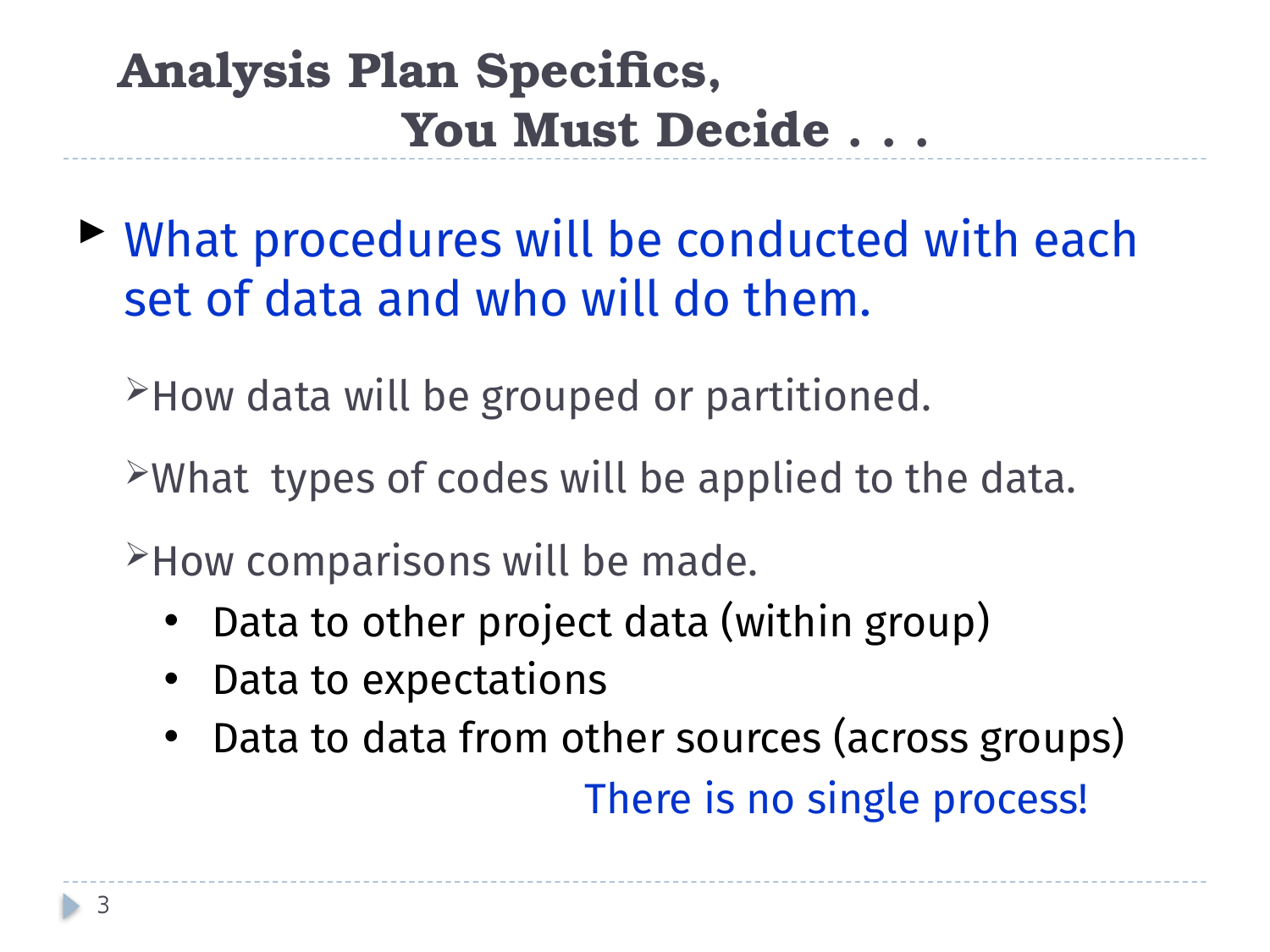

Analysis Plan Specifics,
                 You Must Decide . . .
What procedures will be conducted with each set of data and who will do them.
How data will be grouped or partitioned.
What  types of codes will be applied to the data.
How comparisons will be made.
Data to other project data (within group)
Data to expectations
Data to data from other sources (across groups)
                                    There is no single process!
3